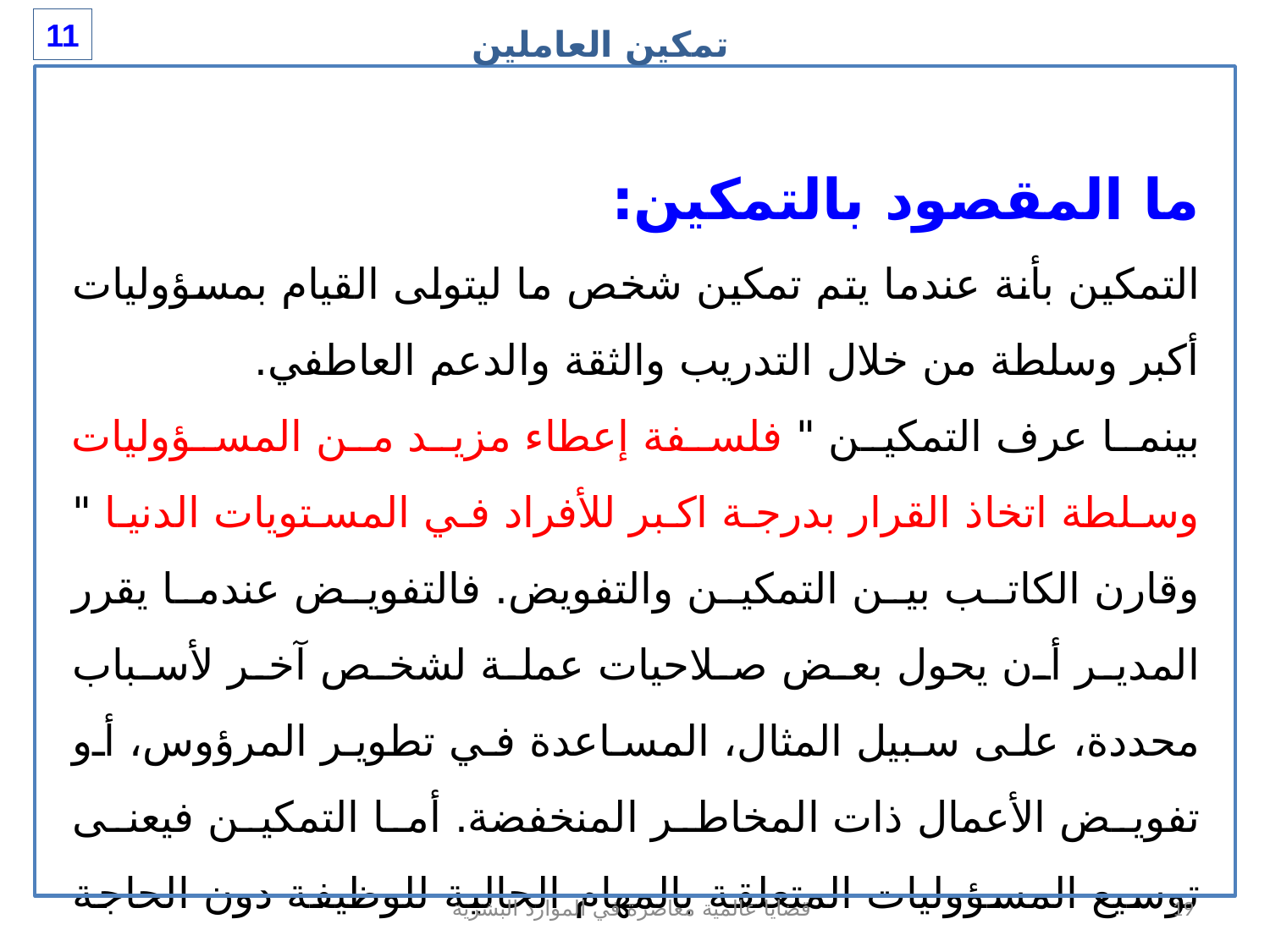

تمكين العاملين
11

ما المقصود بالتمكين:
التمكين بأنة عندما يتم تمكين شخص ما ليتولى القيام بمسؤوليات أكبر وسلطة من خلال التدريب والثقة والدعم العاطفي.
بينما عرف التمكين " فلسفة إعطاء مزيد من المسؤوليات وسلطة اتخاذ القرار بدرجة اكبر للأفراد في المستويات الدنيا " وقارن الكاتب بين التمكين والتفويض. فالتفويض عندما يقرر المدير أن يحول بعض صلاحيات عملة لشخص آخر لأسباب محددة، على سبيل المثال، المساعدة في تطوير المرؤوس، أو تفويض الأعمال ذات المخاطر المنخفضة. أما التمكين فيعنى توسيع المسؤوليات المتعلقة بالمهام الحالية للوظيفة دون الحاجة لتغييرها.

قضايا عالمية معاصرة في الموارد البشرية
19